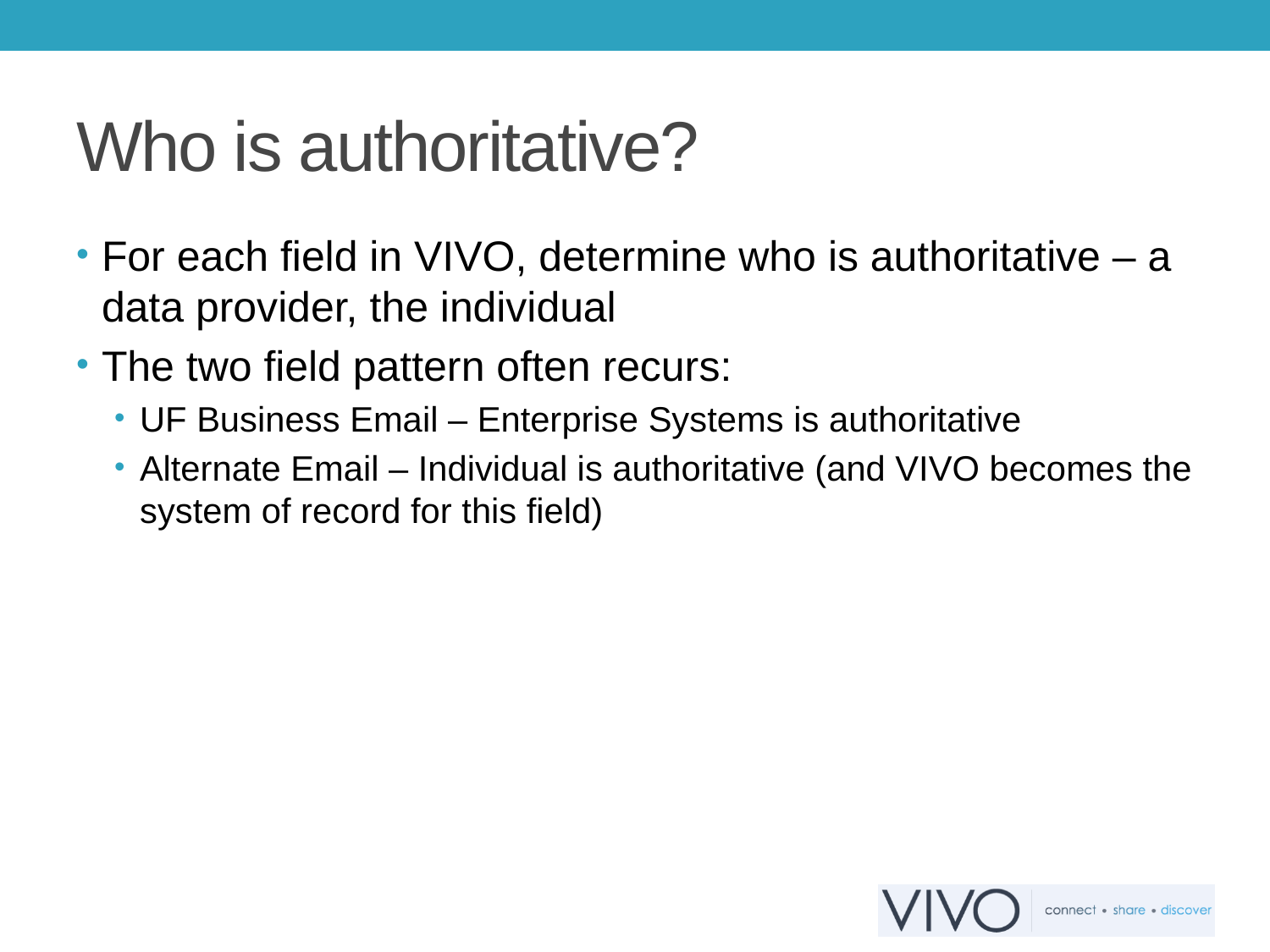

# Who is authoritative?
For each field in VIVO, determine who is authoritative – a data provider, the individual
The two field pattern often recurs:
UF Business Email – Enterprise Systems is authoritative
Alternate Email – Individual is authoritative (and VIVO becomes the system of record for this field)